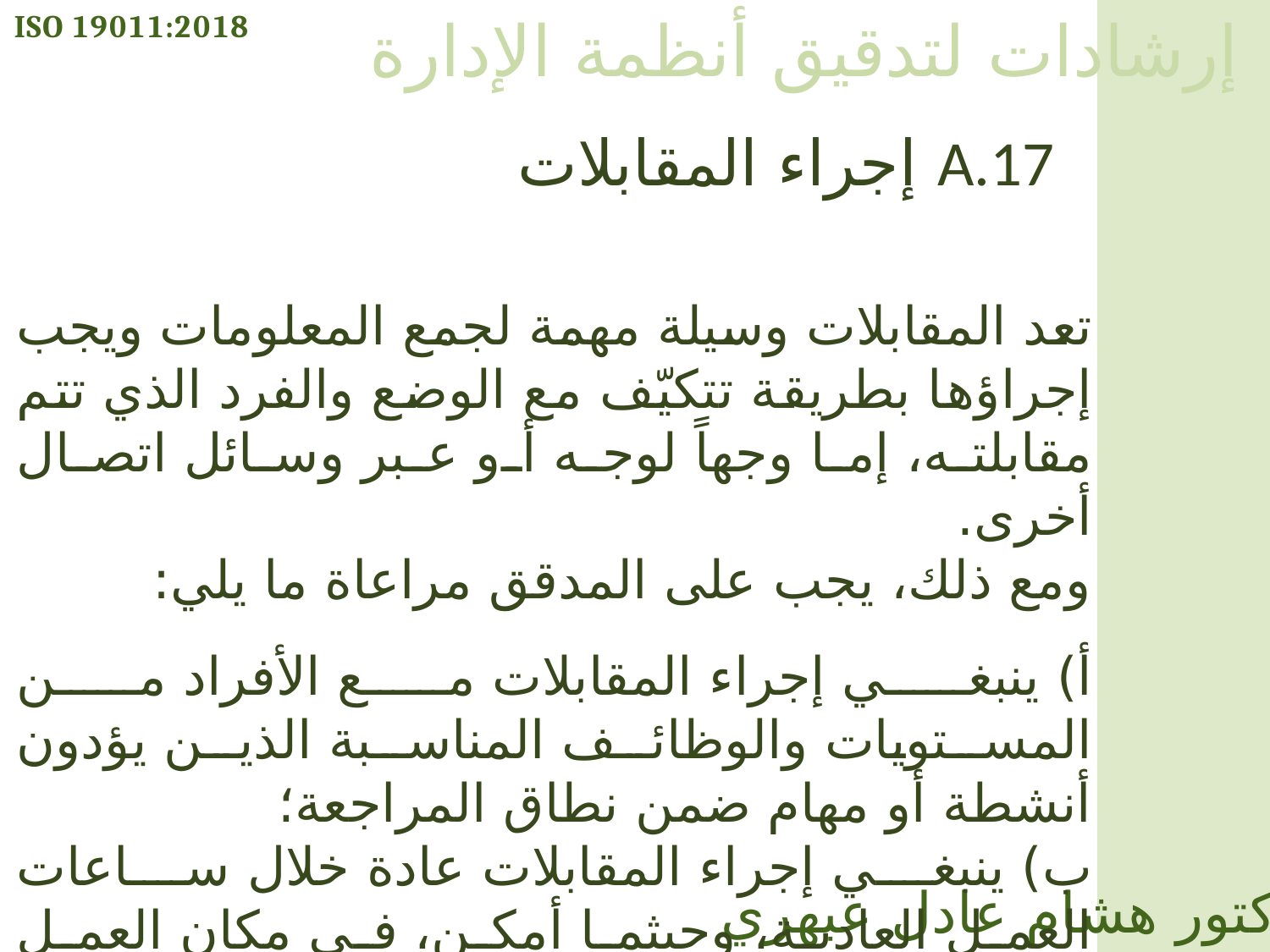

ISO 19011:2018
إرشادات لتدقيق أنظمة الإدارة

A.17 إجراء المقابلات
تعد المقابلات وسيلة مهمة لجمع المعلومات ويجب إجراؤها بطريقة تتكيّف مع الوضع والفرد الذي تتم مقابلته، إما وجهاً لوجه أو عبر وسائل اتصال أخرى.
ومع ذلك، يجب على المدقق مراعاة ما يلي:

أ) ينبغي إجراء المقابلات مع الأفراد من المستويات والوظائف المناسبة الذين يؤدون أنشطة أو مهام ضمن نطاق المراجعة؛
ب) ينبغي إجراء المقابلات عادة خلال ساعات العمل العادية، وحيثما أمكن، في مكان العمل العادي للشخص الذي تجري مقابلته؛
ج) ينبغي بذل محاولات لطمأنة الشخص الذي تجري المقابلة معه قبل المقابلة وأثناءها؛
الدكتور هشام عادل عبهري